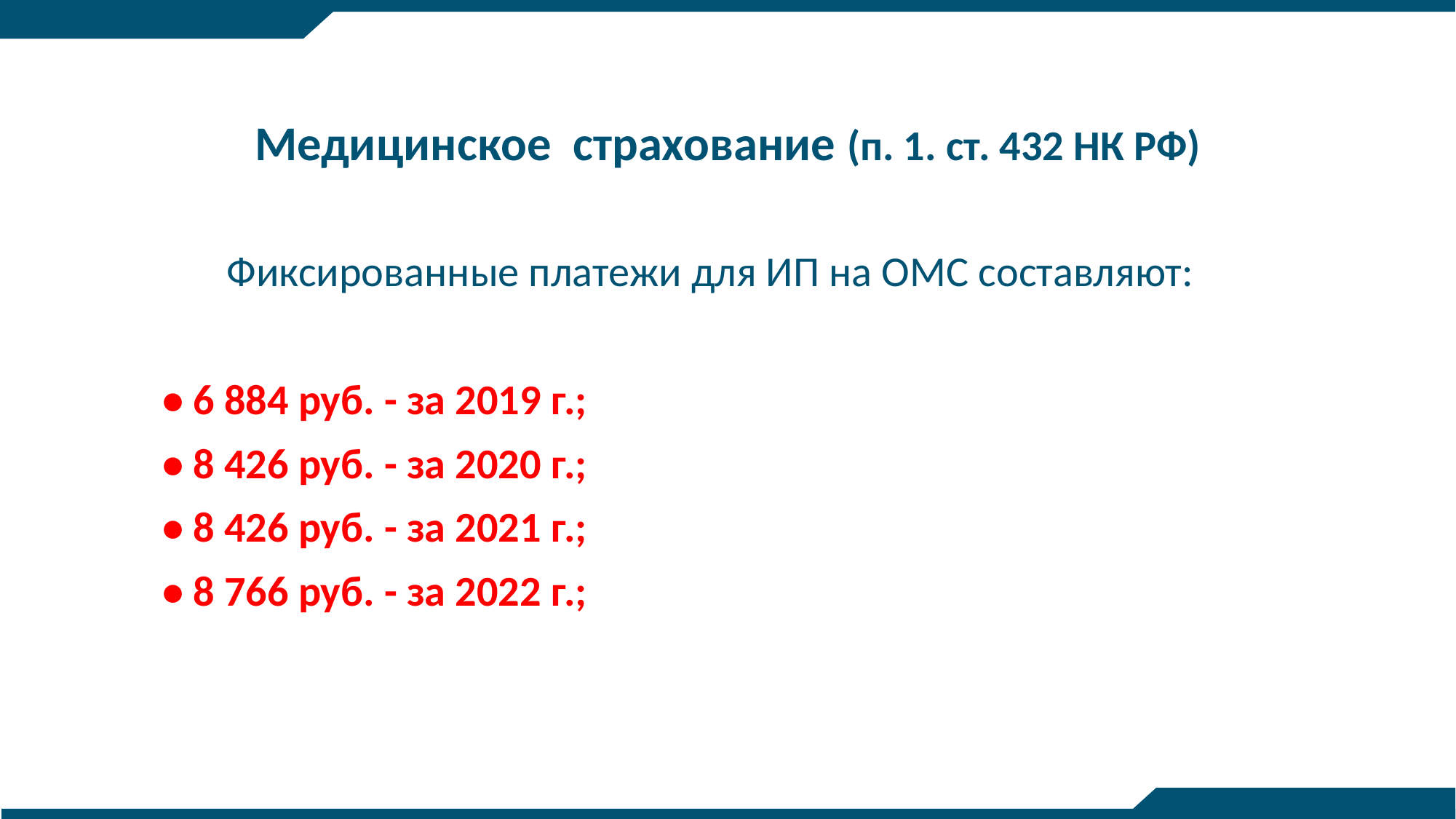

# Медицинское  страхование (п. 1. ст. 432 НК РФ)
Фиксированные платежи для ИП на ОМС составляют:

• 6 884 руб. - за 2019 г.;
• 8 426 руб. - за 2020 г.;
• 8 426 руб. - за 2021 г.;
• 8 766 руб. - за 2022 г.;